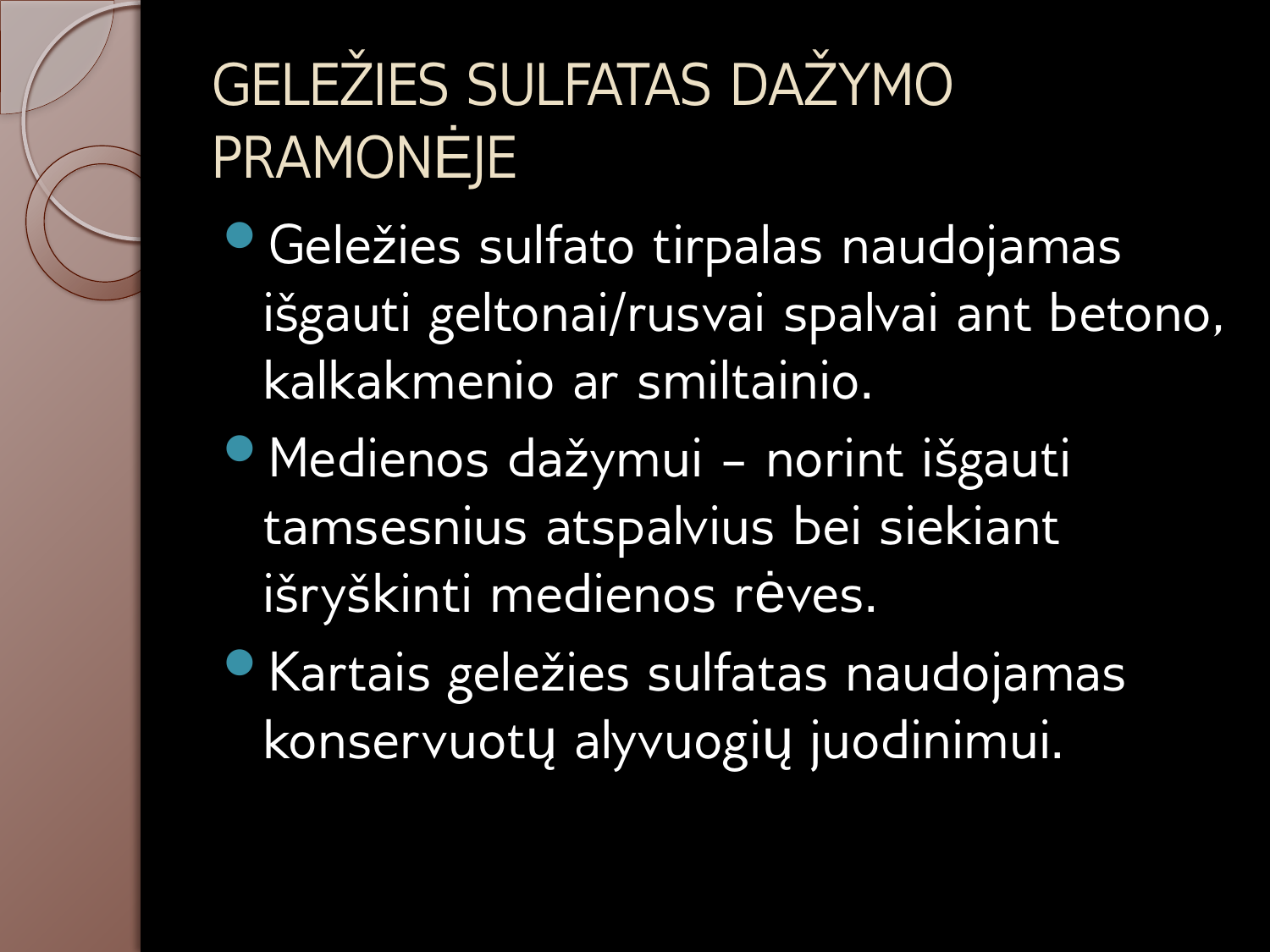

# GELEŽIES SULFATAS DAŽYMO PRAMONĖJE
Geležies sulfato tirpalas naudojamas išgauti geltonai/rusvai spalvai ant betono, kalkakmenio ar smiltainio.
Medienos dažymui – norint išgauti tamsesnius atspalvius bei siekiant išryškinti medienos rėves.
Kartais geležies sulfatas naudojamas konservuotų alyvuogių juodinimui.